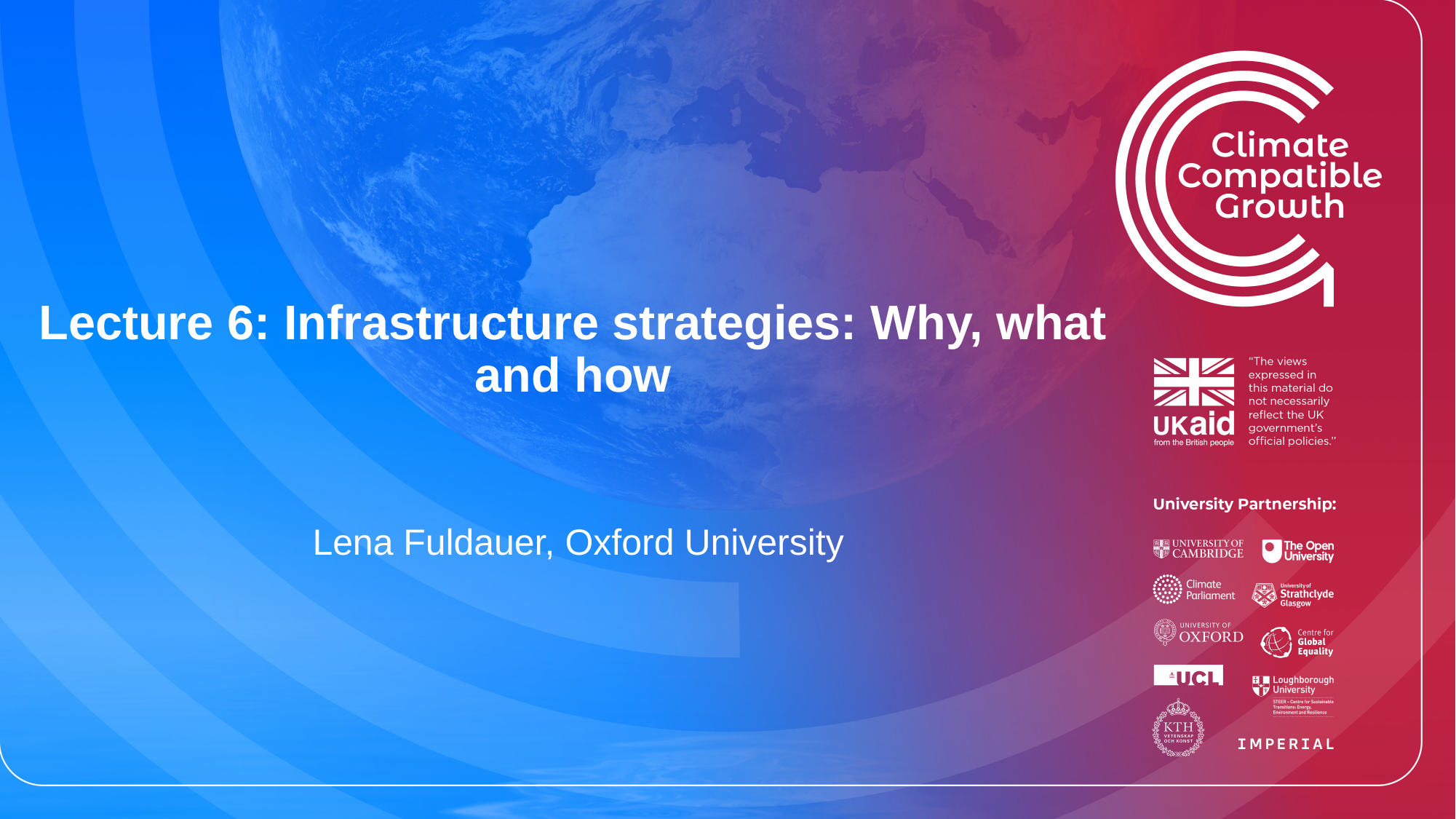

# Lecture 6: Infrastructure strategies: Why, what and how
 Lena Fuldauer, Oxford University